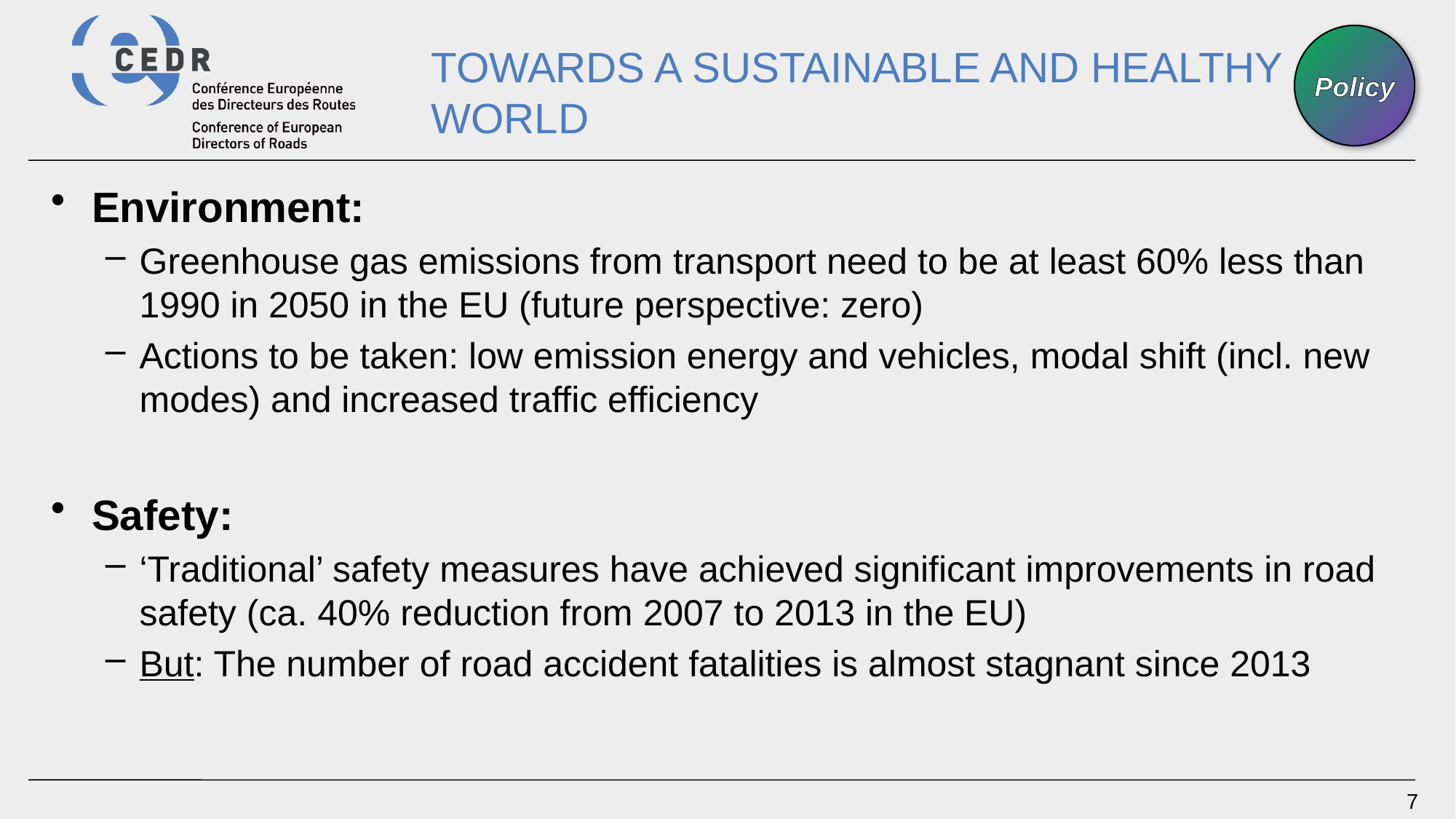

# Towards a sustainable and healthy world
Policy
Environment:
Greenhouse gas emissions from transport need to be at least 60% less than 1990 in 2050 in the EU (future perspective: zero)
Actions to be taken: low emission energy and vehicles, modal shift (incl. new modes) and increased traffic efficiency

Safety:
‘Traditional’ safety measures have achieved significant improvements in road safety (ca. 40% reduction from 2007 to 2013 in the EU)
But: The number of road accident fatalities is almost stagnant since 2013